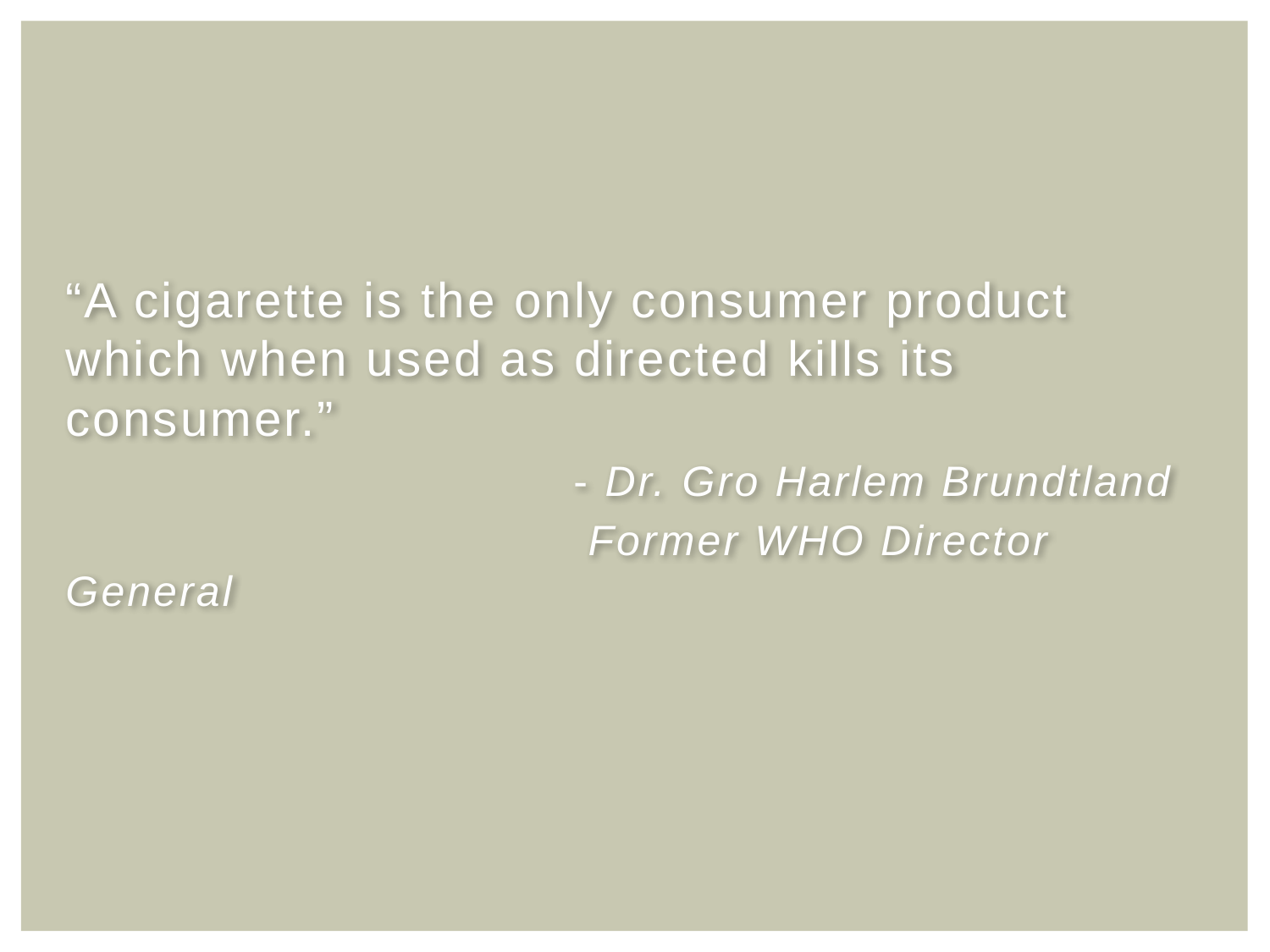

“A cigarette is the only consumer product which when used as directed kills its consumer.”
				- Dr. Gro Harlem Brundtland
			  	 Former WHO Director General